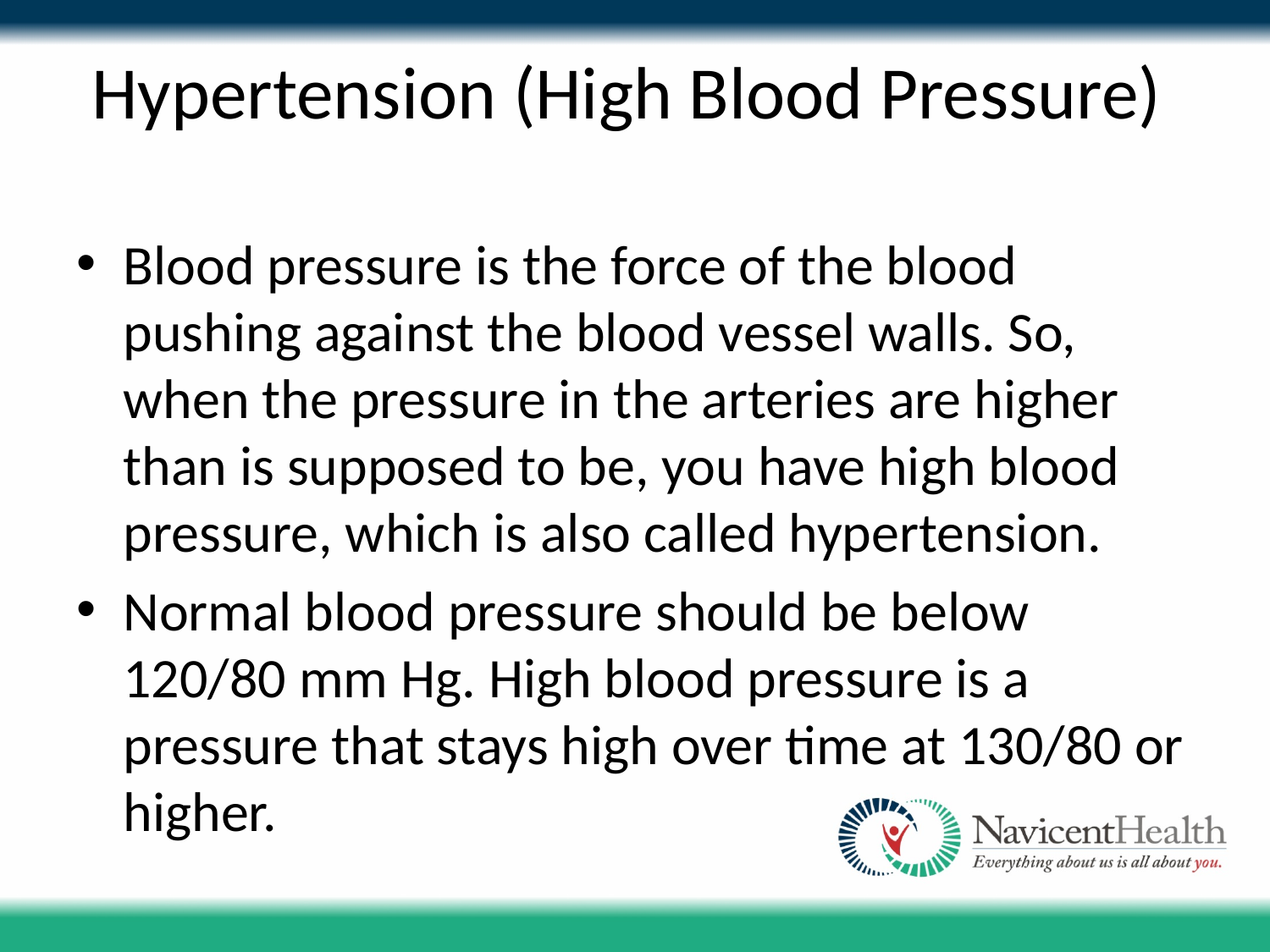

# Hypertension (High Blood Pressure)
Blood pressure is the force of the blood pushing against the blood vessel walls. So, when the pressure in the arteries are higher than is supposed to be, you have high blood pressure, which is also called hypertension.
Normal blood pressure should be below 120/80 mm Hg. High blood pressure is a pressure that stays high over time at 130/80 or higher.